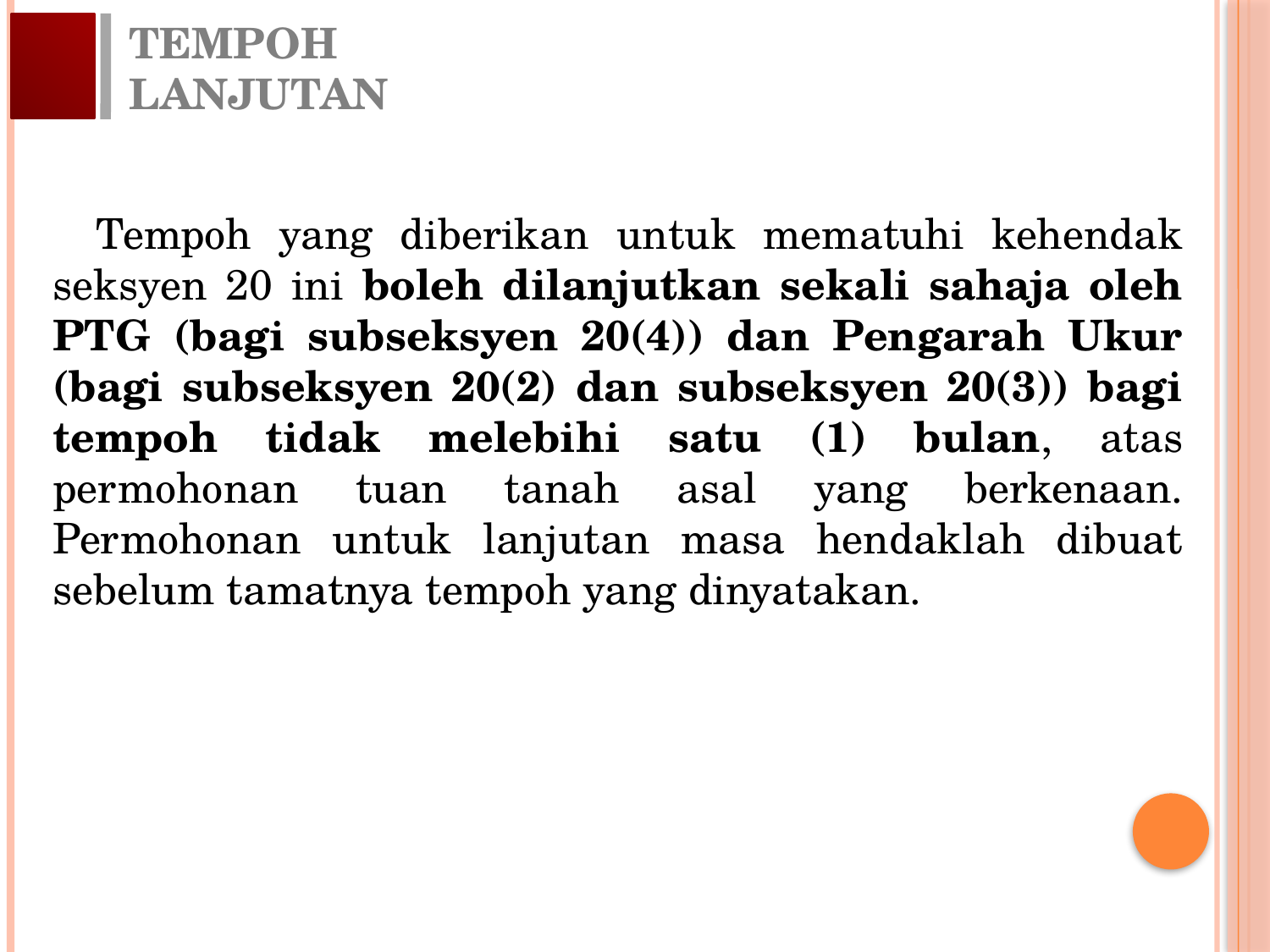

TEMPOH LANJUTAN

   Tempoh yang diberikan untuk mematuhi kehendak seksyen 20 ini boleh dilanjutkan sekali sahaja oleh PTG (bagi subseksyen 20(4)) dan Pengarah Ukur (bagi subseksyen 20(2) dan subseksyen 20(3)) bagi tempoh tidak melebihi satu (1) bulan, atas permohonan tuan tanah asal yang berkenaan. Permohonan untuk lanjutan masa hendaklah dibuat sebelum tamatnya tempoh yang dinyatakan.